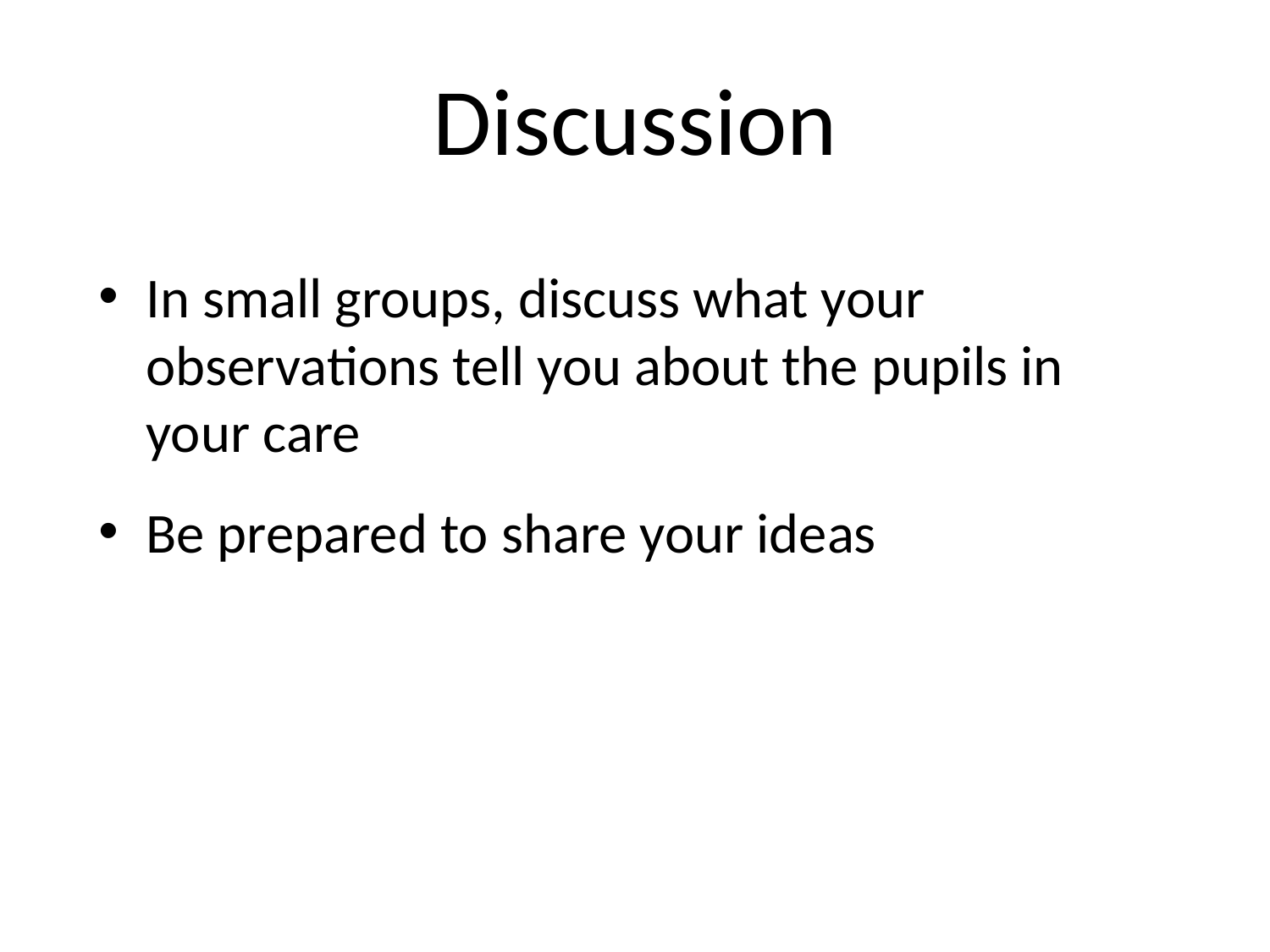

# Discussion

In small groups, discuss what your observations tell you about the pupils in your care
Be prepared to share your ideas